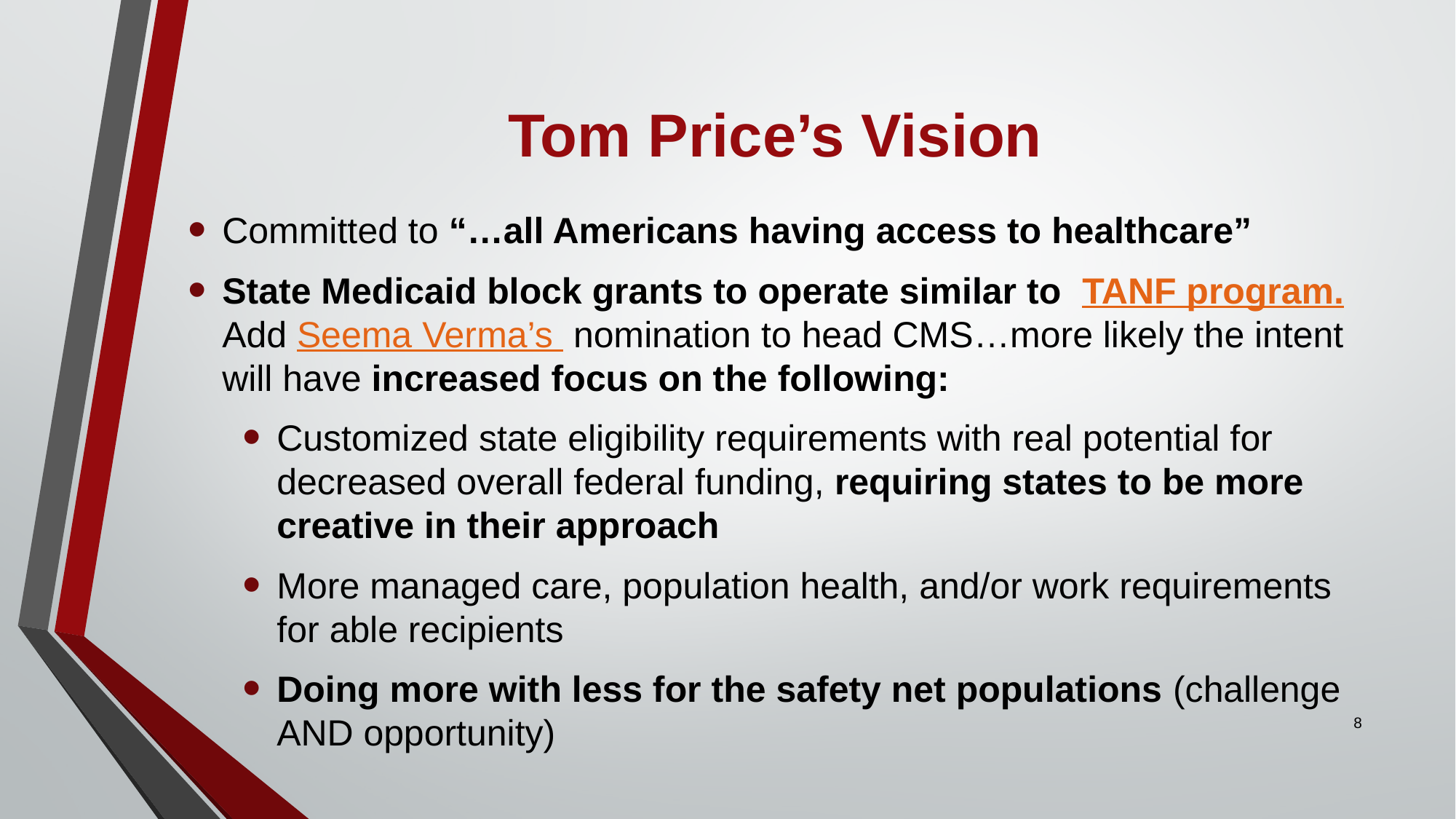

# Tom Price’s Vision
Committed to “…all Americans having access to healthcare”
State Medicaid block grants to operate similar to  TANF program.  Add Seema Verma’s  nomination to head CMS…more likely the intent will have increased focus on the following:
Customized state eligibility requirements with real potential for decreased overall federal funding, requiring states to be more creative in their approach
More managed care, population health, and/or work requirements for able recipients
Doing more with less for the safety net populations (challenge AND opportunity)
8